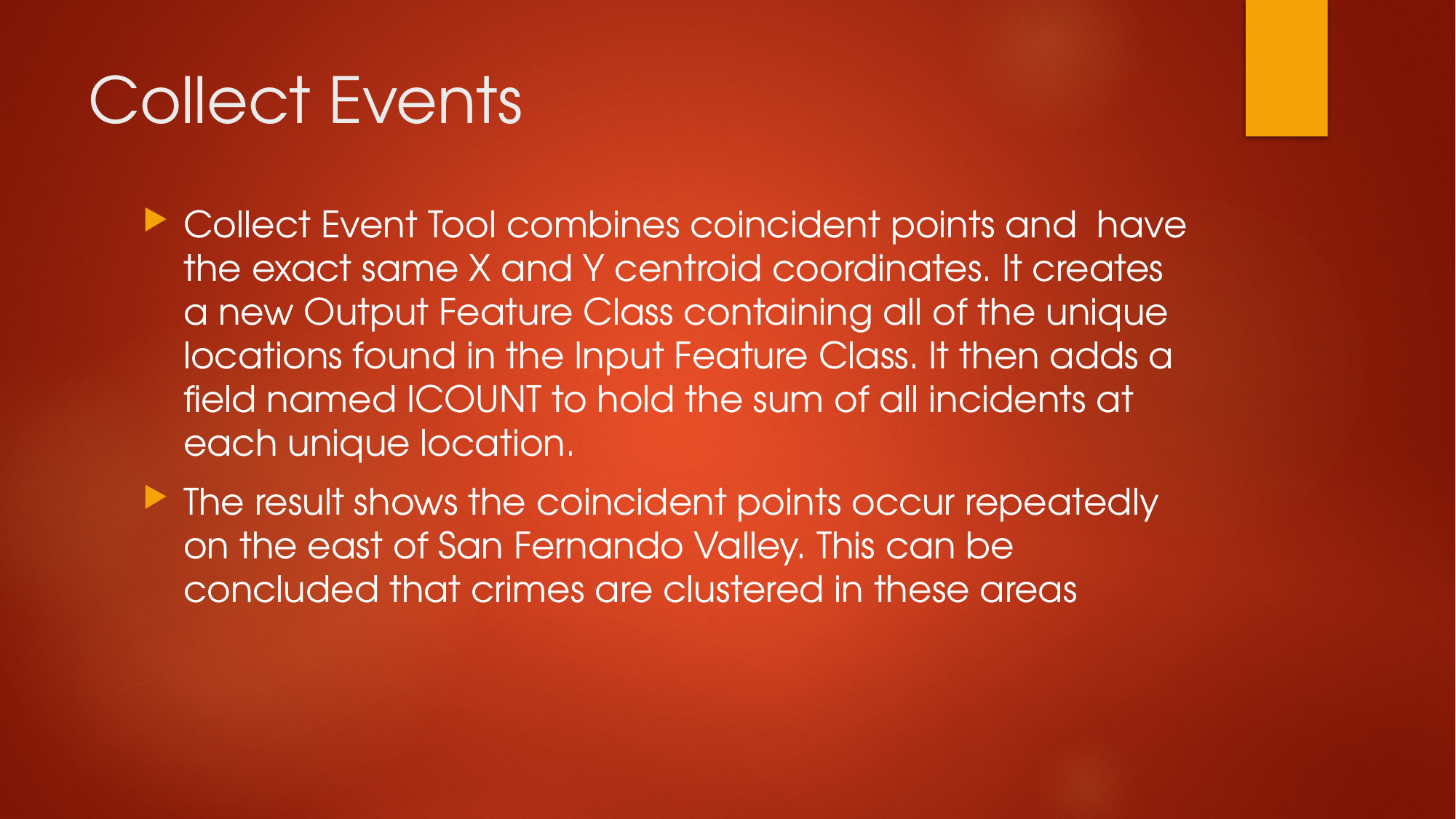

# Collect Events
Collect Event Tool combines coincident points and  have the exact same X and Y centroid coordinates. It creates a new Output Feature Class containing all of the unique locations found in the Input Feature Class. It then adds a field named ICOUNT to hold the sum of all incidents at each unique location.
The result shows the coincident points occur repeatedly on the east of San Fernando Valley. This can be concluded that crimes are clustered in these areas